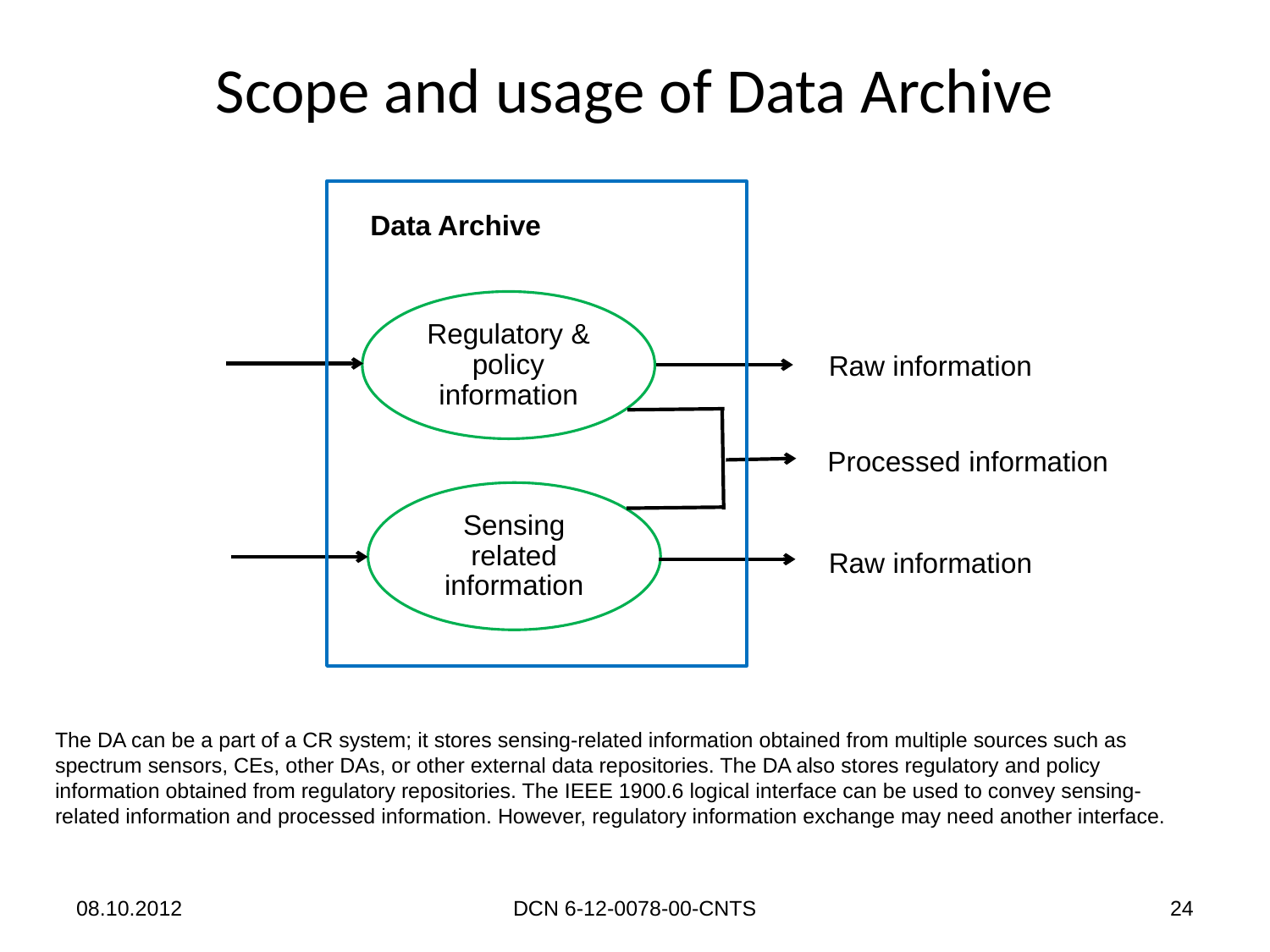

Scope and usage of Data Archive

Data Archive
Regulatory & policy information
Raw information
Processed information
Sensing related information
Raw information
The DA can be a part of a CR system; it stores sensing-related information obtained from multiple sources such as spectrum sensors, CEs, other DAs, or other external data repositories. The DA also stores regulatory and policy information obtained from regulatory repositories. The IEEE 1900.6 logical interface can be used to convey sensing-related information and processed information. However, regulatory information exchange may need another interface.
08.10.2012
DCN 6-12-0078-00-CNTS
24